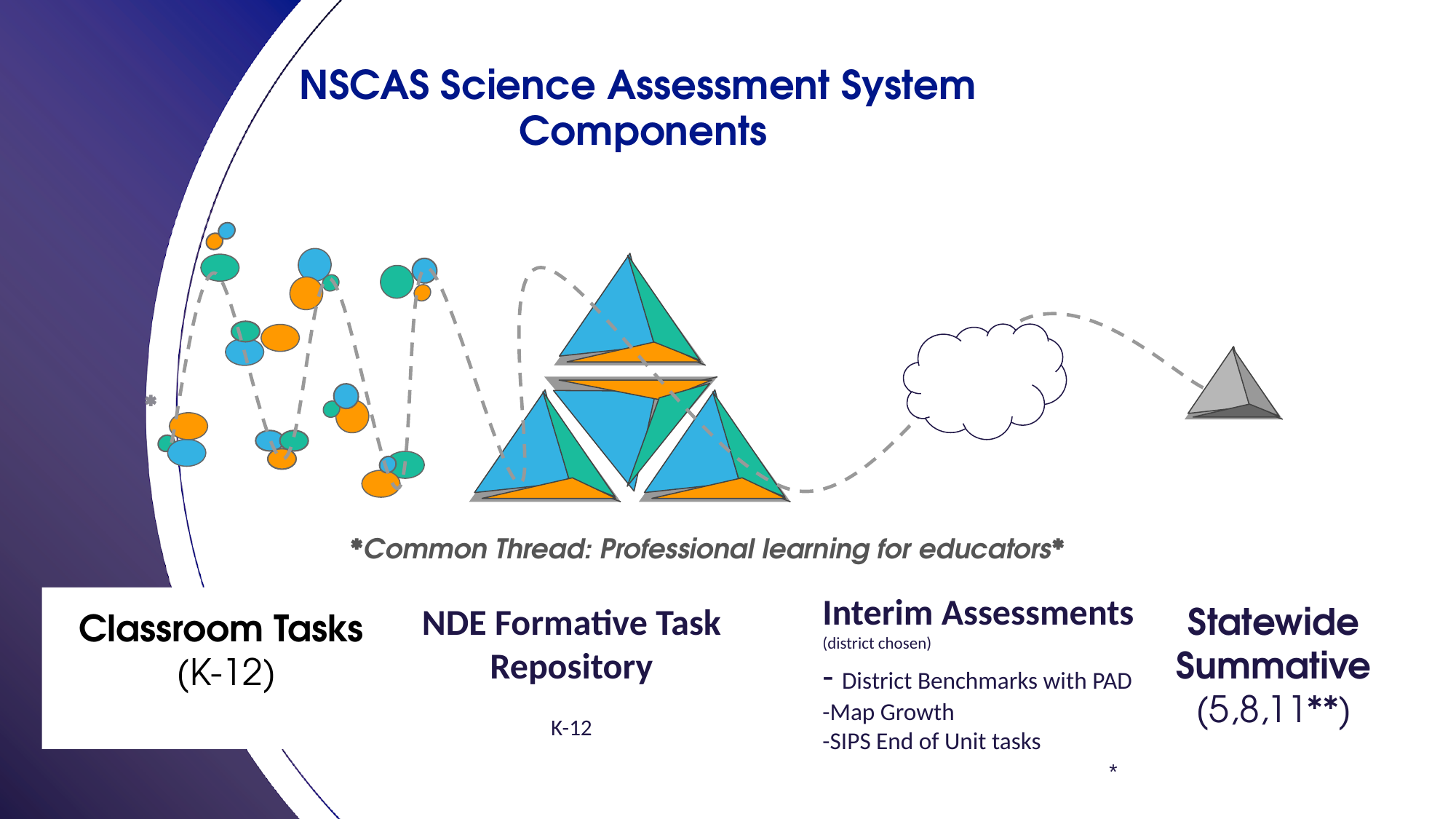

NSCAS Science Assessment System
			Components

*

*Common Thread: Professional learning for educators*
Interim Assessments (district chosen)
- District Benchmarks with PAD
-Map Growth
-SIPS End of Unit tasks

Classroom Tasks
(K-12)
NDE Formative Task Repository

K-12
Statewide Summative (5,8,11**)
**ACT for 3rd year cohort